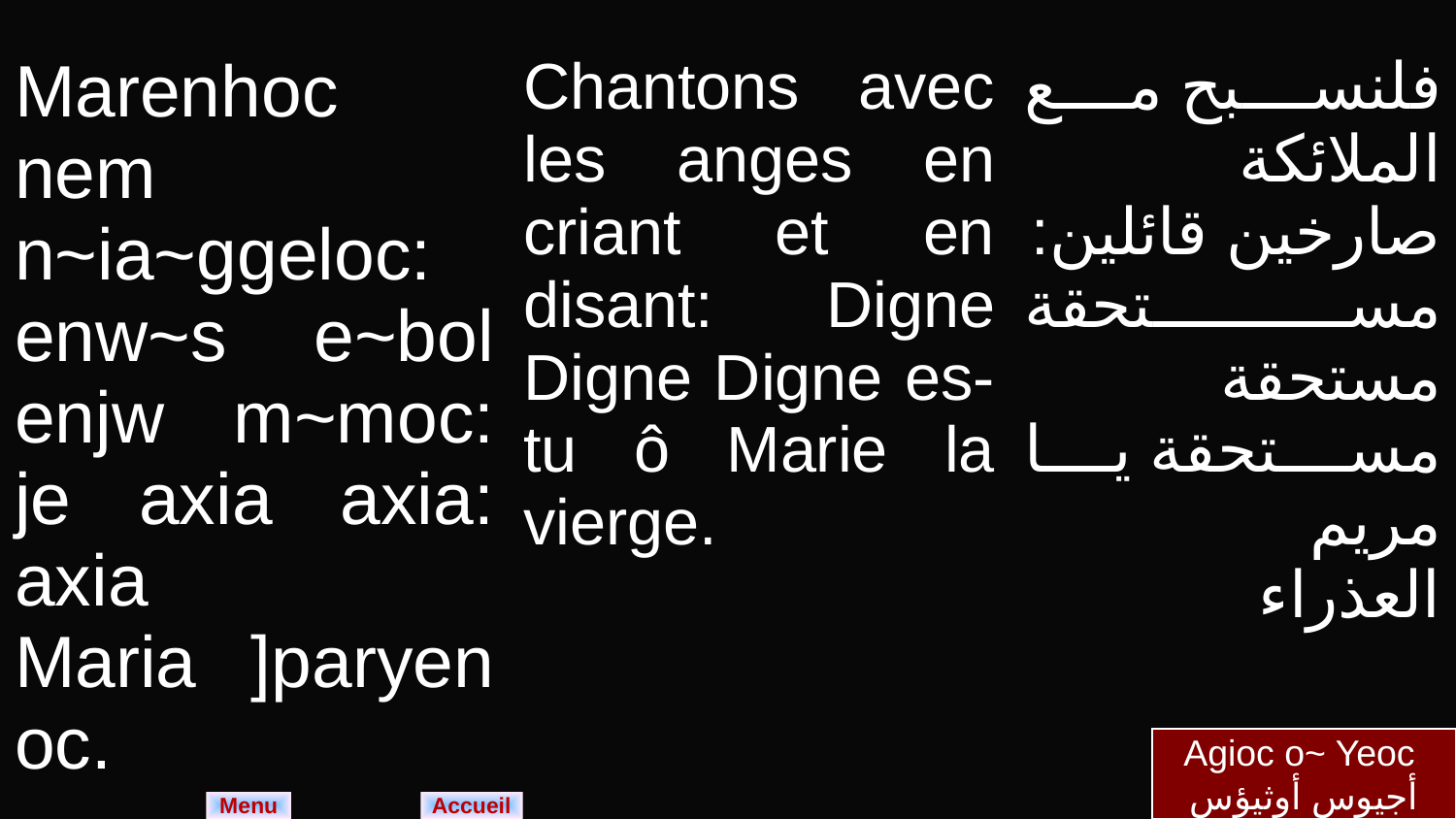

| Marenhoc nem n~ia~ggeloc: enw~s e~bol enjw m~moc: je axia axia: axia Maria ]paryenoc. | Chantons avec les anges en criant et en disant: Digne Digne Digne es-tu ô Marie la vierge. | فلنسبح مع الملائكة صارخين قائلين: مستحقة مستحقة مستحقة يا مريم العذراء |
| --- | --- | --- |
Agioc o~ Yeoc
أجيوس أوثيؤس
Menu